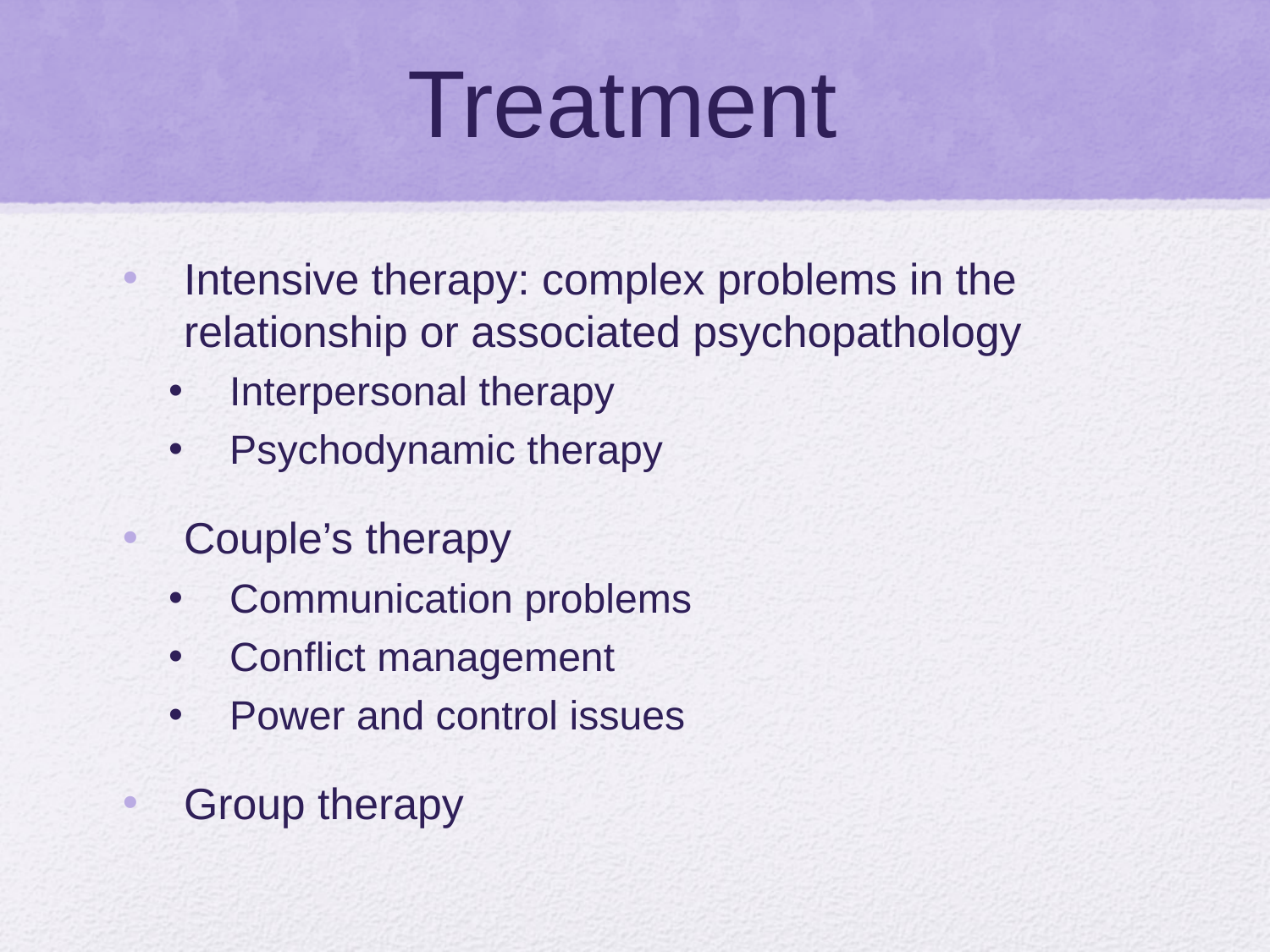

# Treatment
Intensive therapy: complex problems in the relationship or associated psychopathology
Interpersonal therapy
Psychodynamic therapy
Couple’s therapy
Communication problems
Conflict management
Power and control issues
Group therapy